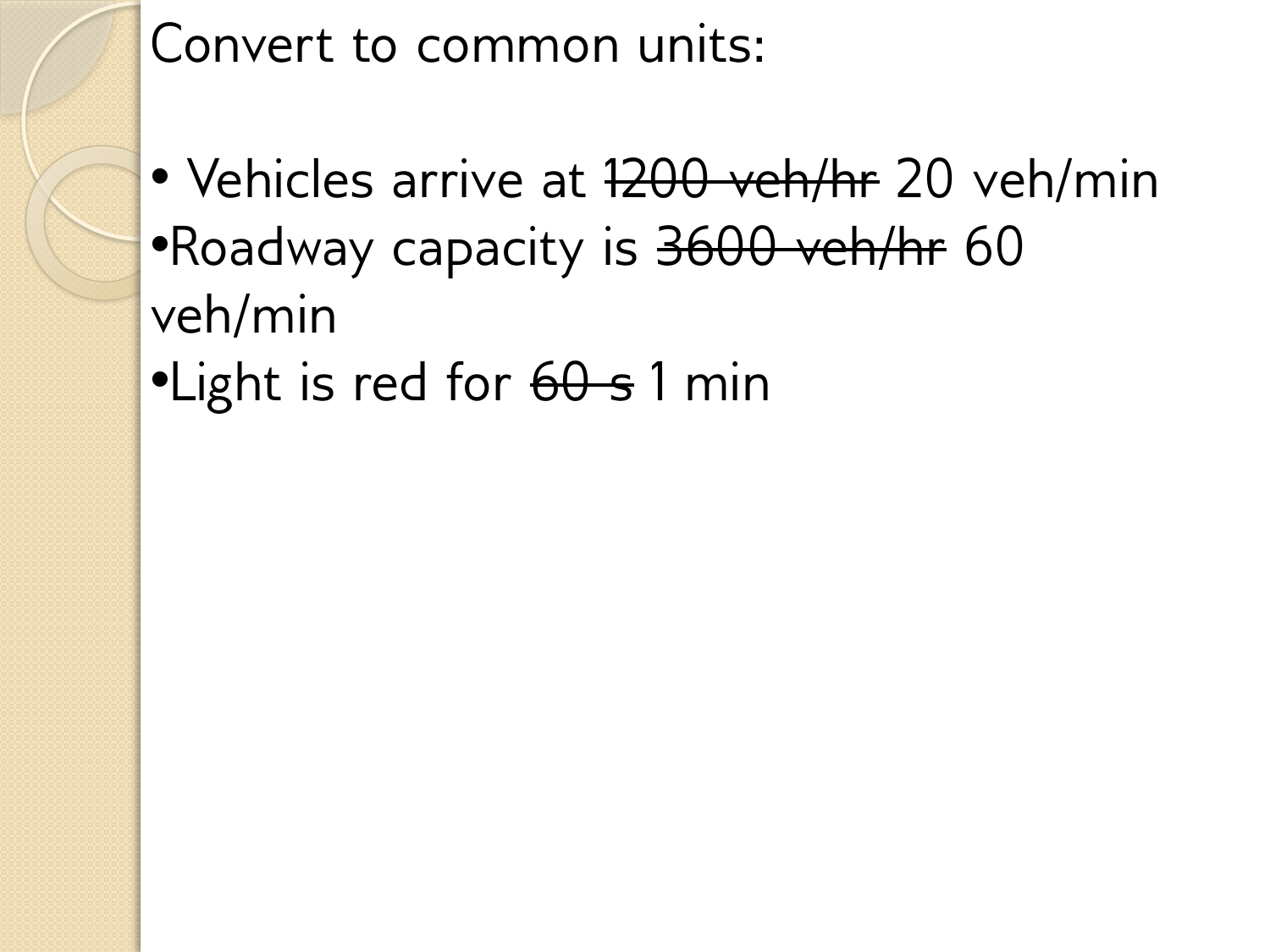

Convert to common units:

 Vehicles arrive at 1200 veh/hr 20 veh/min
Roadway capacity is 3600 veh/hr 60 veh/min
Light is red for 60 s 1 min